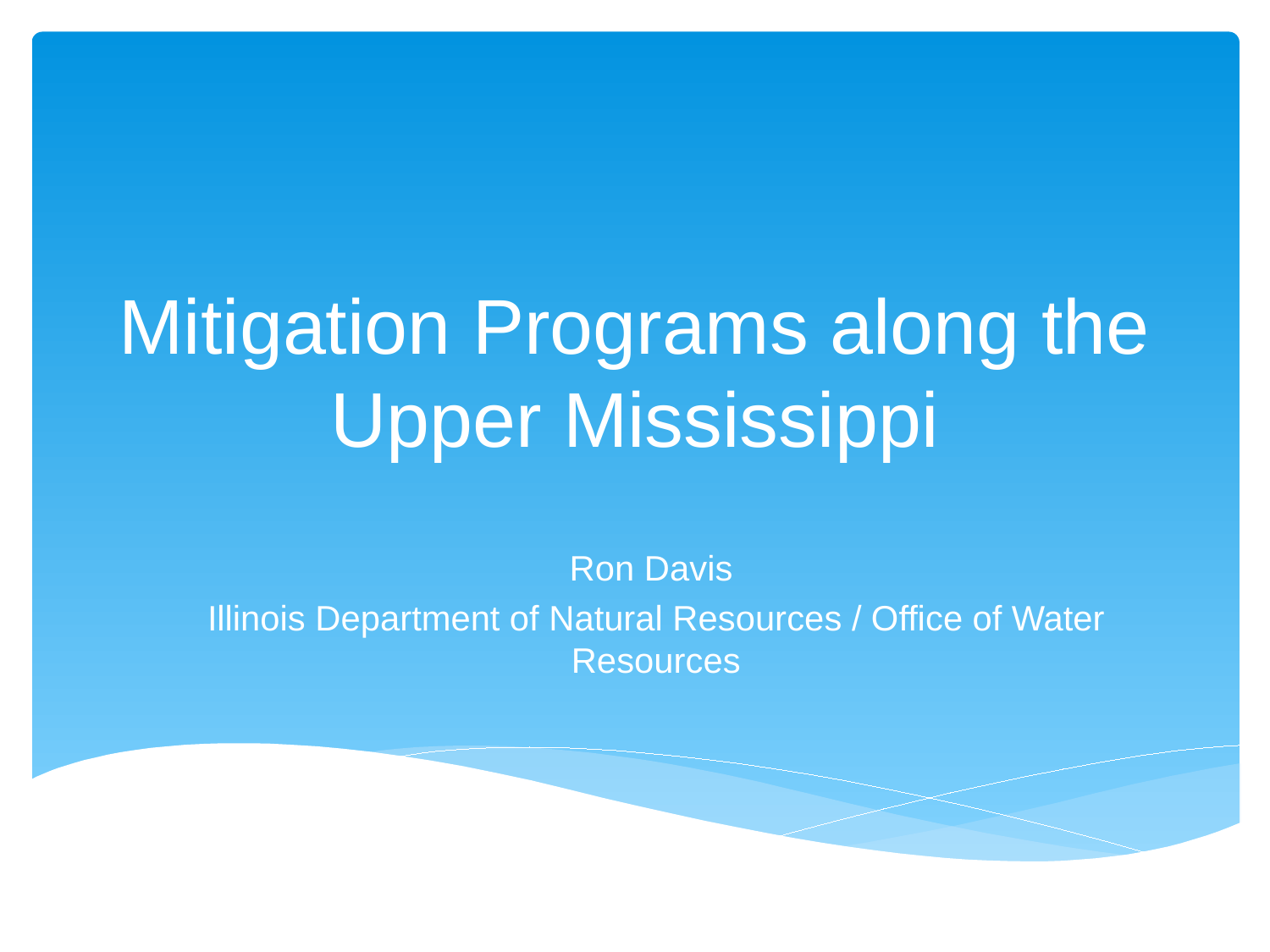

# Mitigation Programs along the Upper Mississippi
Ron Davis
Illinois Department of Natural Resources / Office of Water Resources